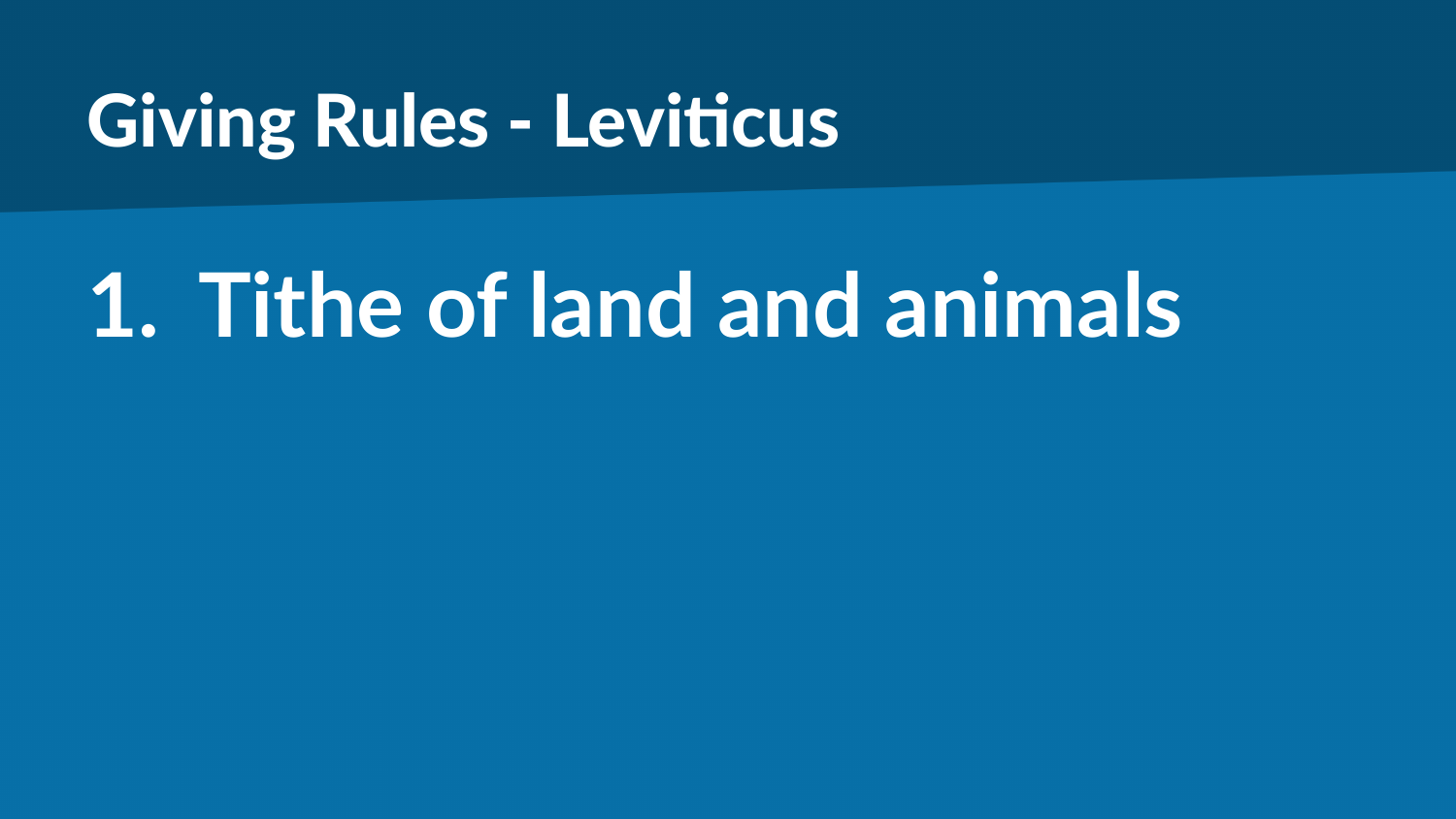

# Giving Rules - Leviticus
Tithe of land and animals